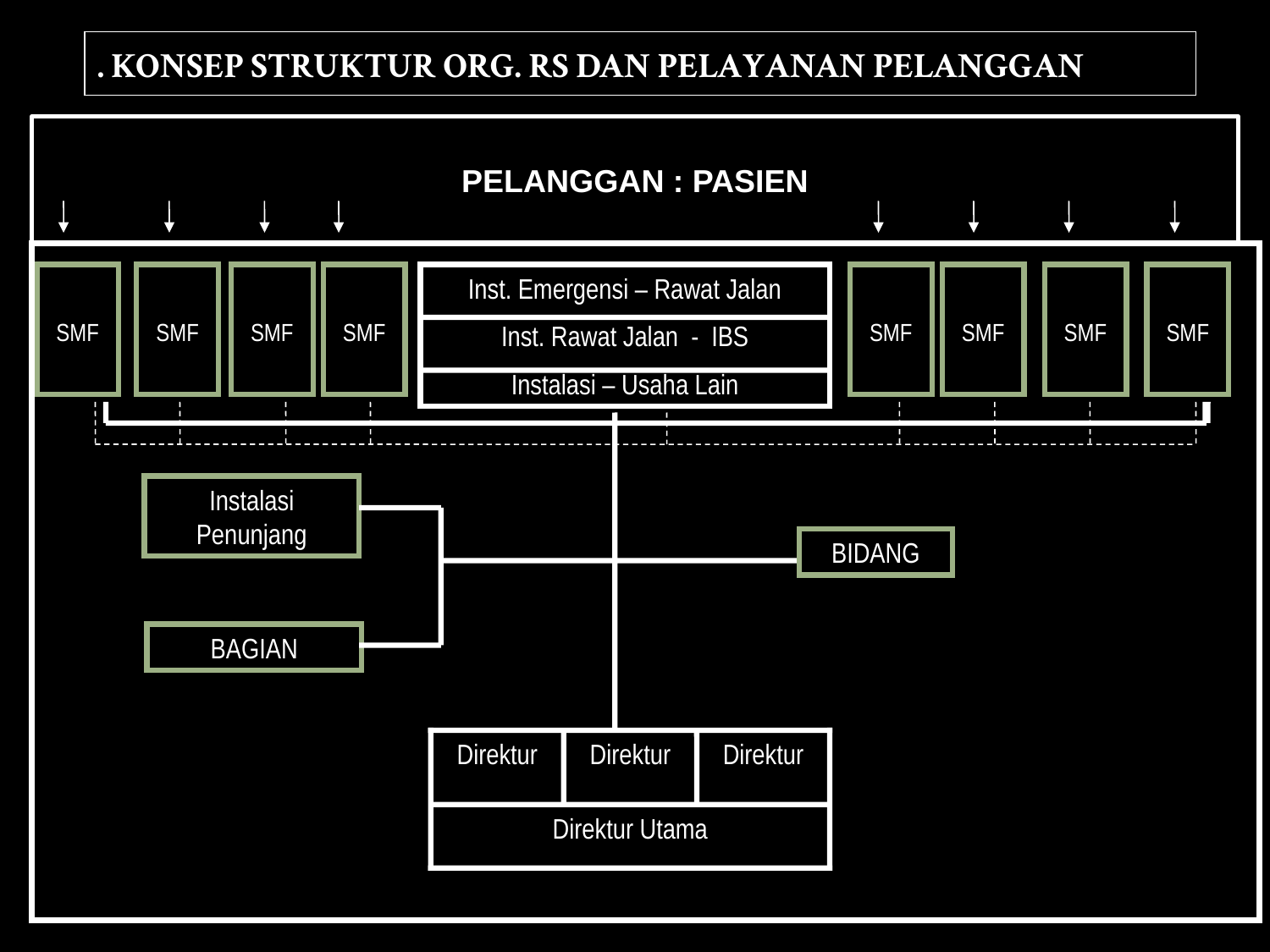

. KONSEP STRUKTUR ORG. RS DAN PELAYANAN PELANGGAN
# PELANGGAN : PASIEN

SMF

SMF

SMF

SMF

Inst. Emergensi – Rawat Jalan
Inst. Rawat Jalan  -  IBS
Instalasi – Usaha Lain

SMF

SMF

SMF

SMF

Instalasi Penunjang

BIDANG

BAGIAN

Direktur

Direktur

Direktur

Direktur Utama